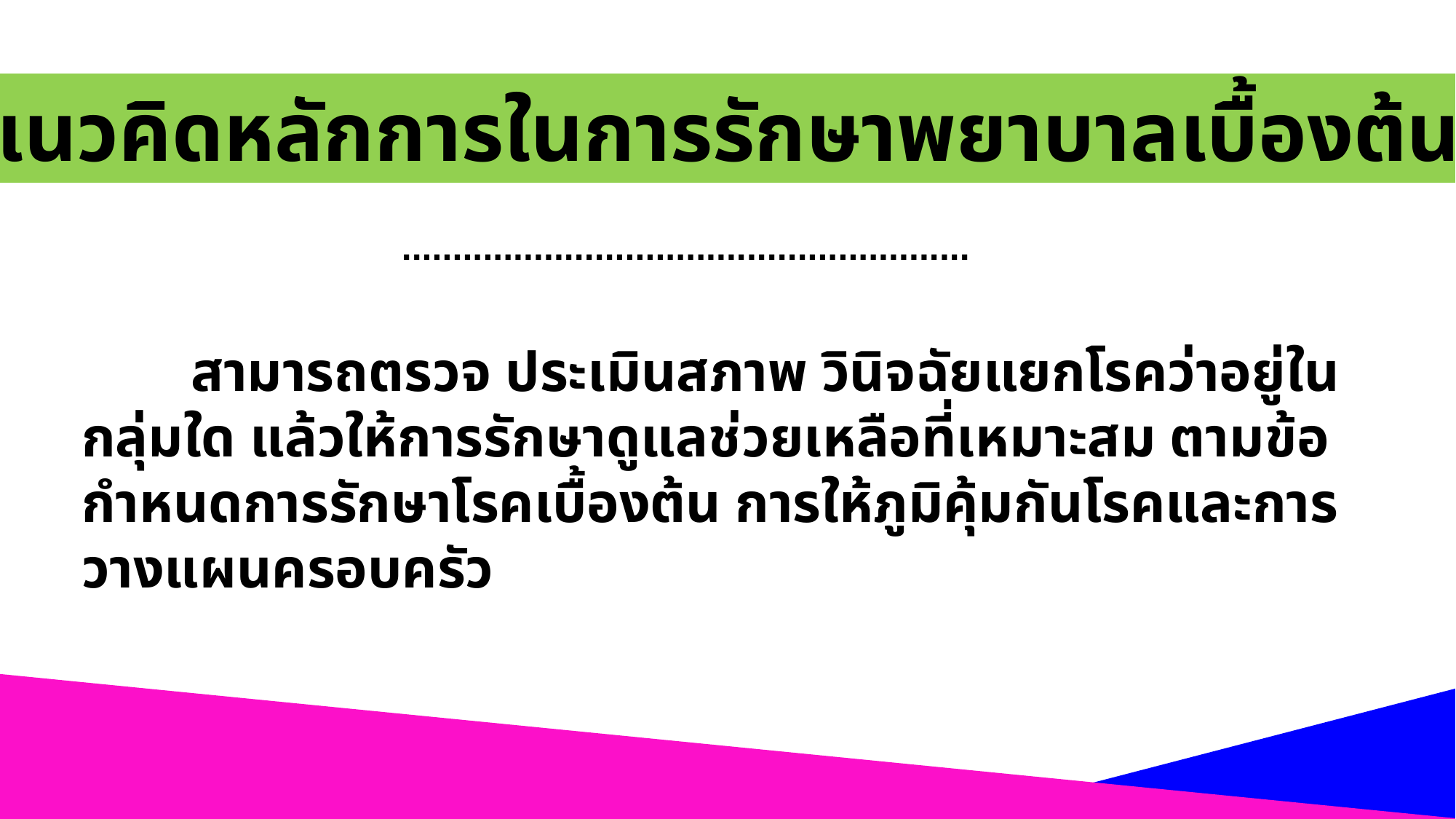

แนวคิดหลักการในการรักษาพยาบาลเบื้องต้น
........................................................
	สามารถตรวจ ประเมินสภาพ วินิจฉัยแยกโรคว่าอยู่ในกลุ่มใด แล้วให้การรักษาดูแลช่วยเหลือที่เหมาะสม ตามข้อกำหนดการรักษาโรคเบื้องต้น การให้ภูมิคุ้มกันโรคและการวางแผนครอบครัว